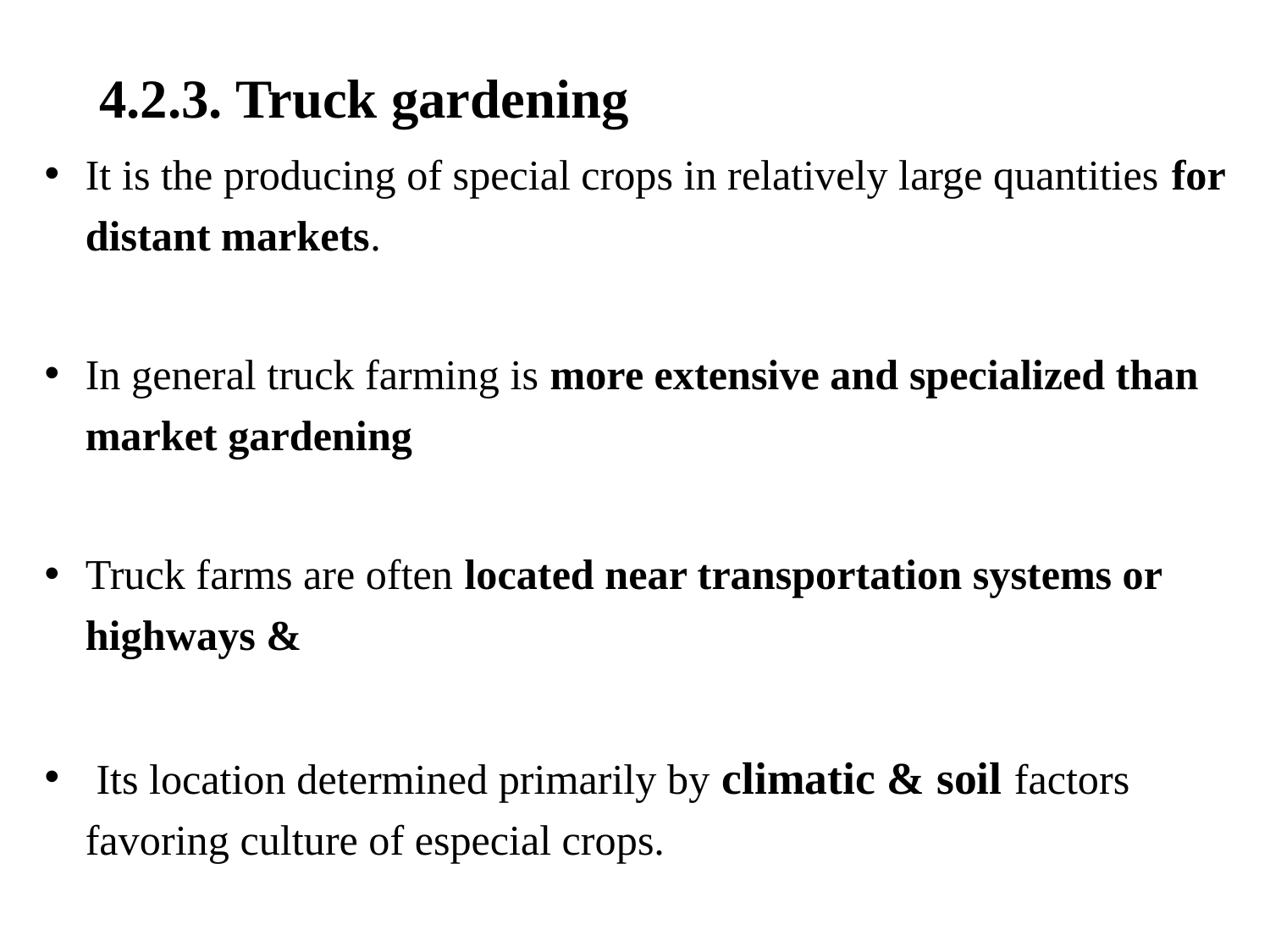

4.2.3. Truck gardening
It is the producing of special crops in relatively large quantities for distant markets.

In general truck farming is more extensive and specialized than market gardening

Truck farms are often located near transportation systems or highways &

 Its location determined primarily by climatic & soil factors favoring culture of especial crops.